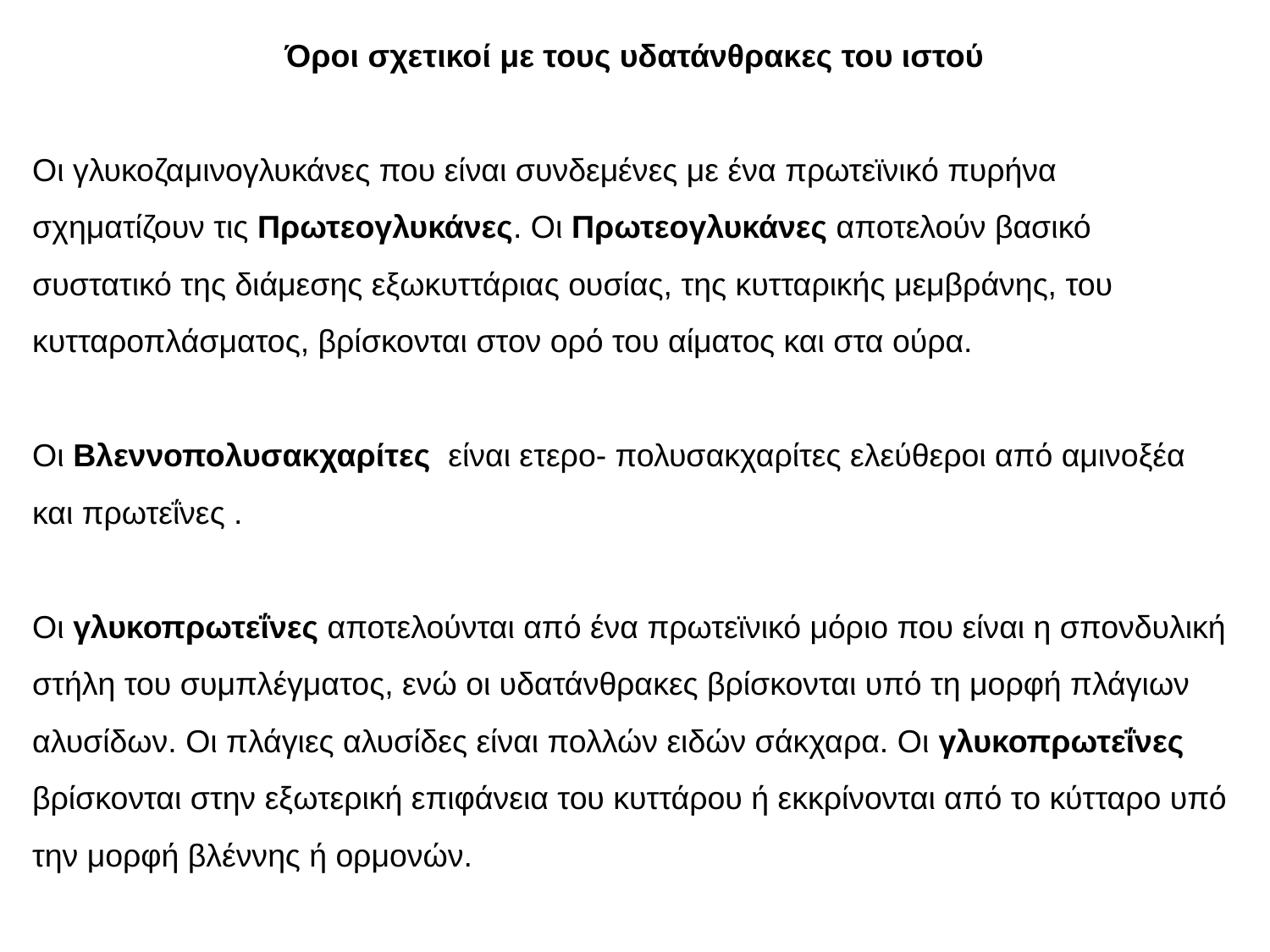

Όροι σχετικοί με τους υδατάνθρακες του ιστού

Οι γλυκοζαμινογλυκάνες που είναι συνδεμένες με ένα πρωτεϊνικό πυρήνα σχηματίζουν τις Πρωτεογλυκάνες. Οι Πρωτεογλυκάνες αποτελούν βασικό συστατικό της διάμεσης εξωκυττάριας ουσίας, της κυτταρικής μεμβράνης, του κυτταροπλάσματος, βρίσκονται στον ορό του αίματος και στα ούρα.

Οι Βλεννοπολυσακχαρίτες  είναι ετερο- πολυσακχαρίτες ελεύθεροι από αμινοξέα και πρωτεΐνες .

Οι γλυκοπρωτεΐνες αποτελούνται από ένα πρωτεϊνικό μόριο που είναι η σπονδυλική στήλη του συμπλέγματος, ενώ οι υδατάνθρακες βρίσκονται υπό τη μορφή πλάγιων αλυσίδων. Οι πλάγιες αλυσίδες είναι πολλών ειδών σάκχαρα. Οι γλυκοπρωτεΐνες βρίσκονται στην εξωτερική επιφάνεια του κυττάρου ή εκκρίνονται από το κύτταρο υπό την μορφή βλέννης ή ορμονών.